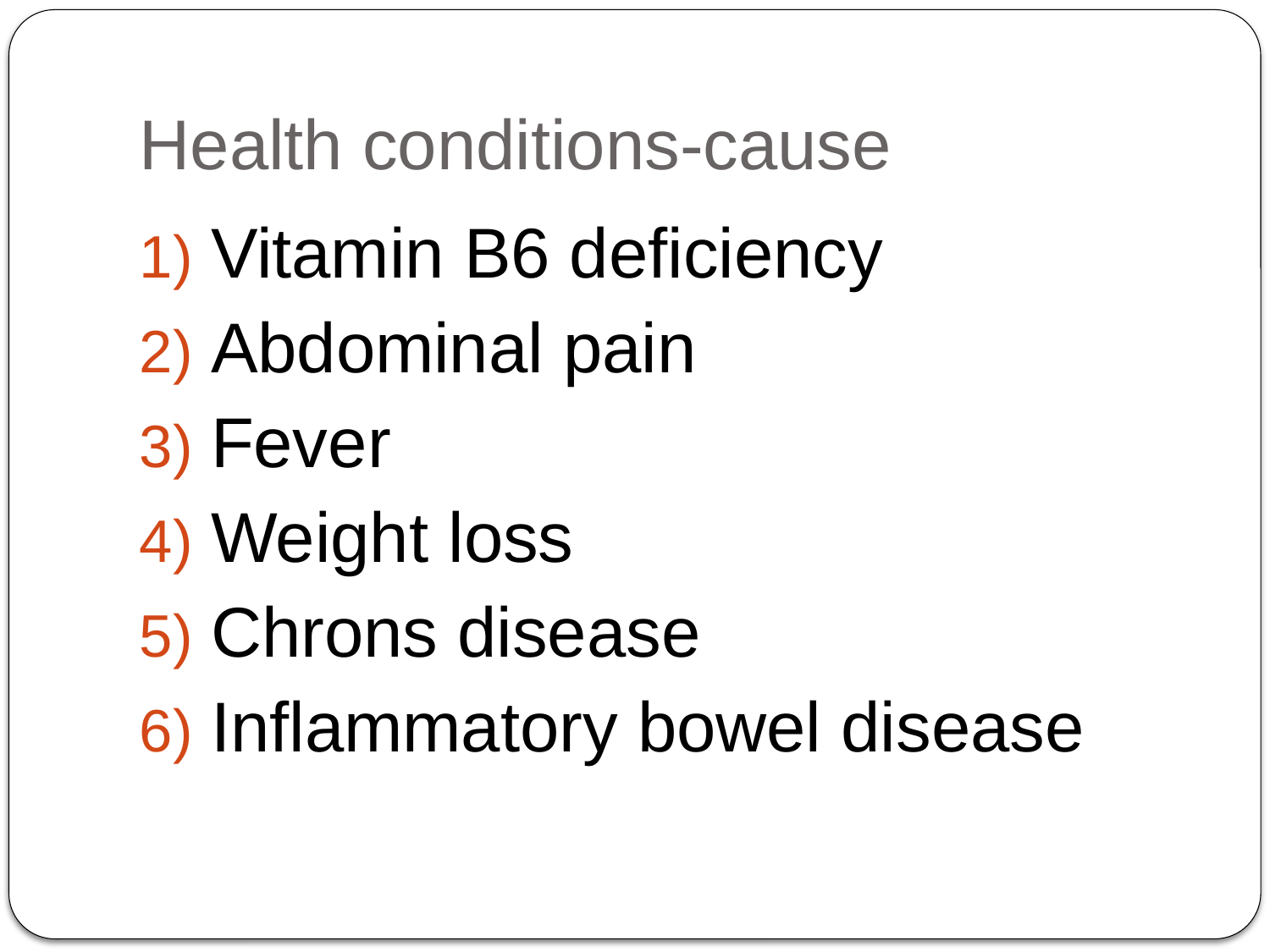

# Health conditions-cause
Vitamin B6 deficiency
Abdominal pain
Fever
Weight loss
Chrons disease
Inflammatory bowel disease